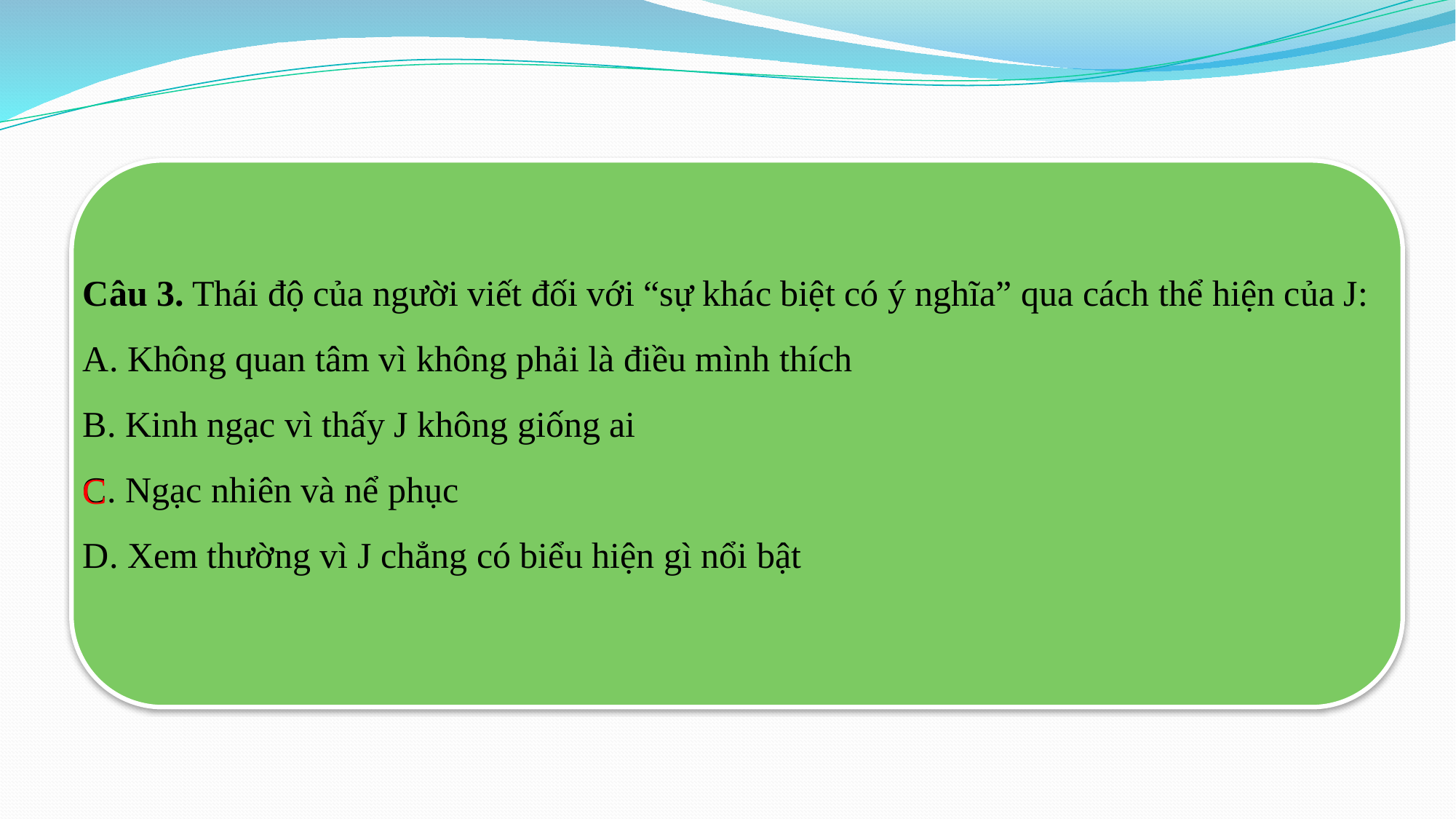

Câu 3. Thái độ của người viết đối với “sự khác biệt có ý nghĩa” qua cách thể hiện của J:
A. Không quan tâm vì không phải là điều mình thích
B. Kinh ngạc vì thấy J không giống ai
C. Ngạc nhiên và nể phục
D. Xem thường vì J chẳng có biểu hiện gì nổi bật
C